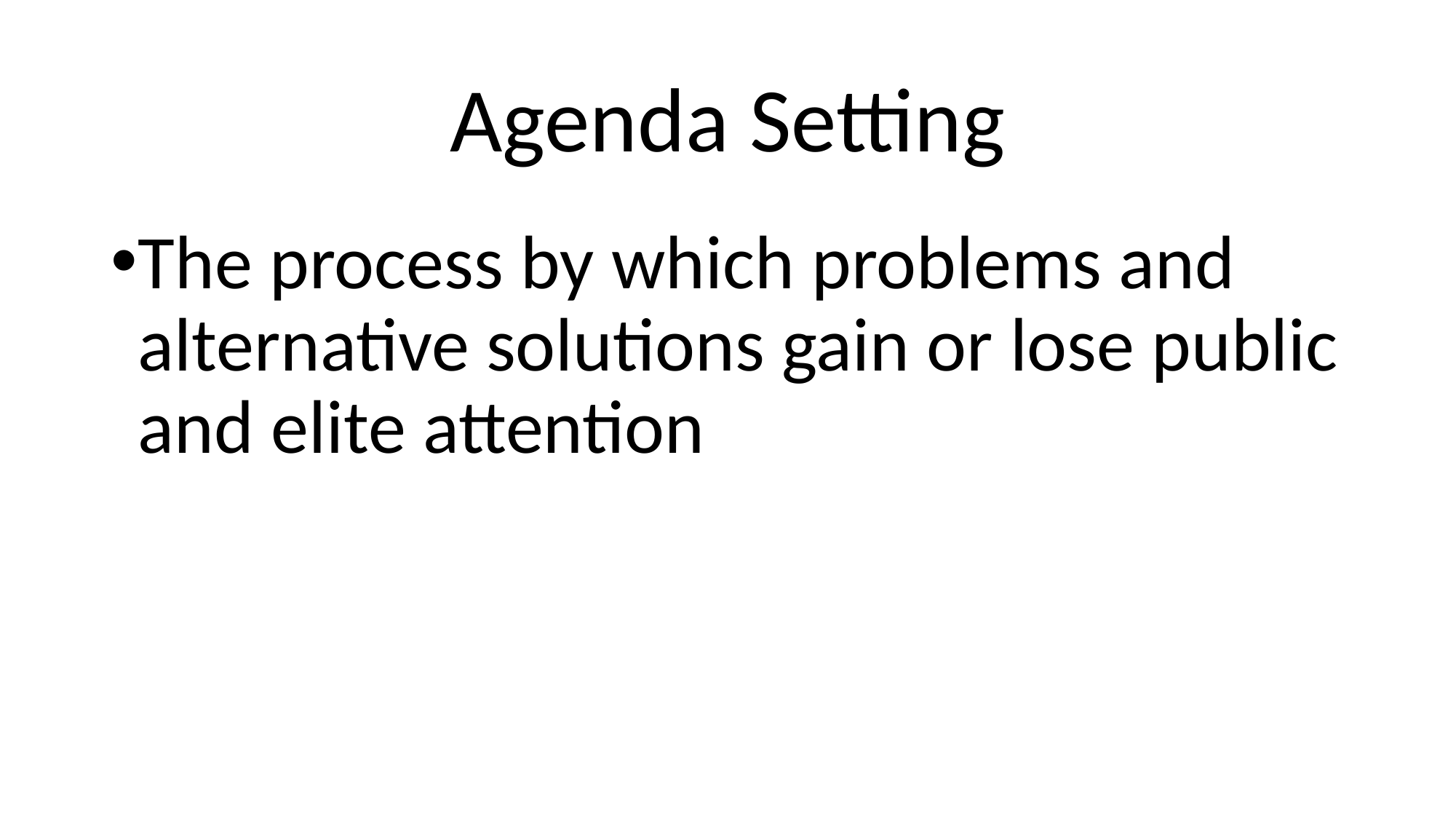

# Agenda Setting
The process by which problems and alternative solutions gain or lose public and elite attention